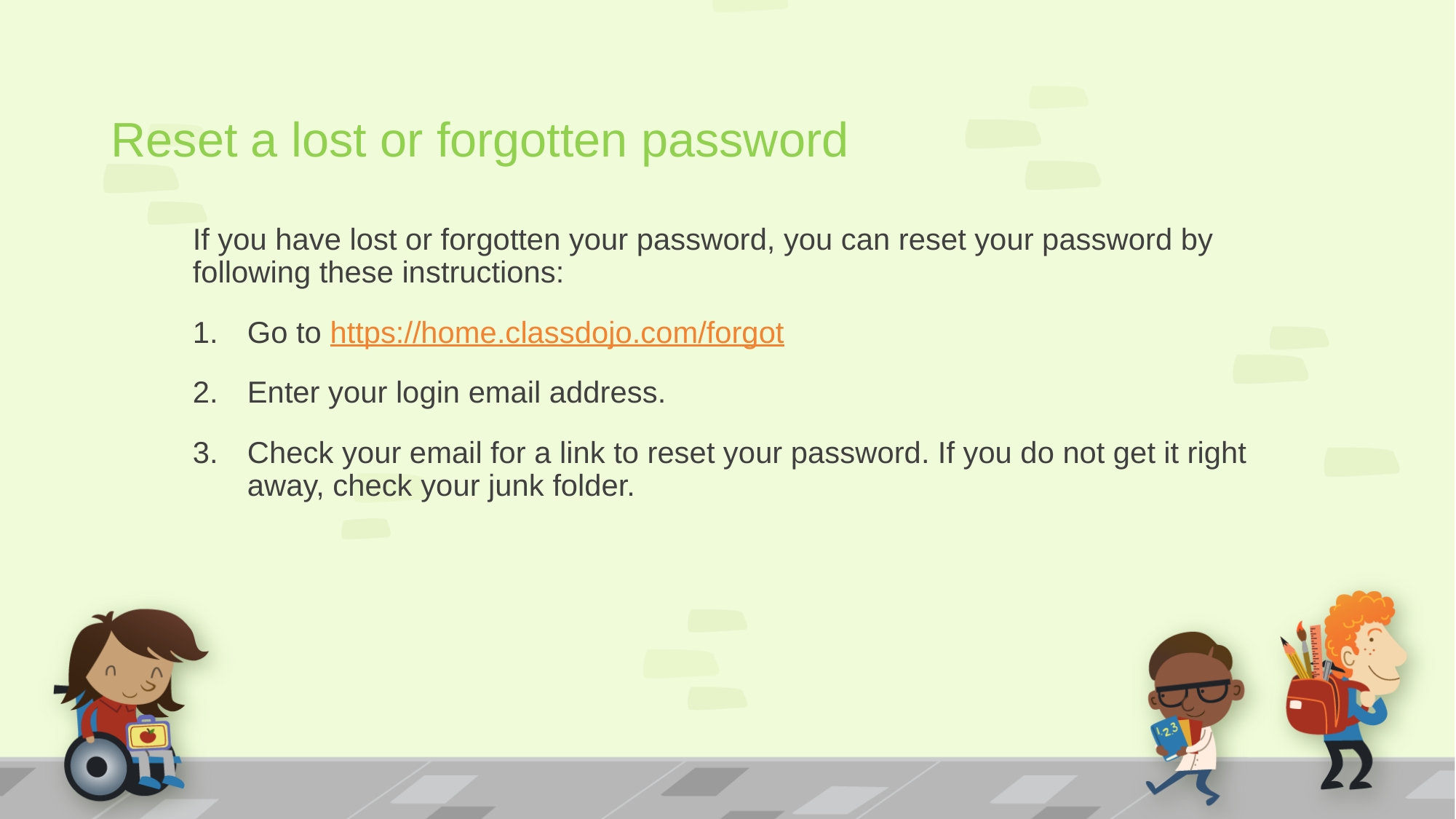

# Reset a lost or forgotten password
If you have lost or forgotten your password, you can reset your password by following these instructions:
Go to https://home.classdojo.com/forgot
Enter your login email address.
Check your email for a link to reset your password. If you do not get it right away, check your junk folder.